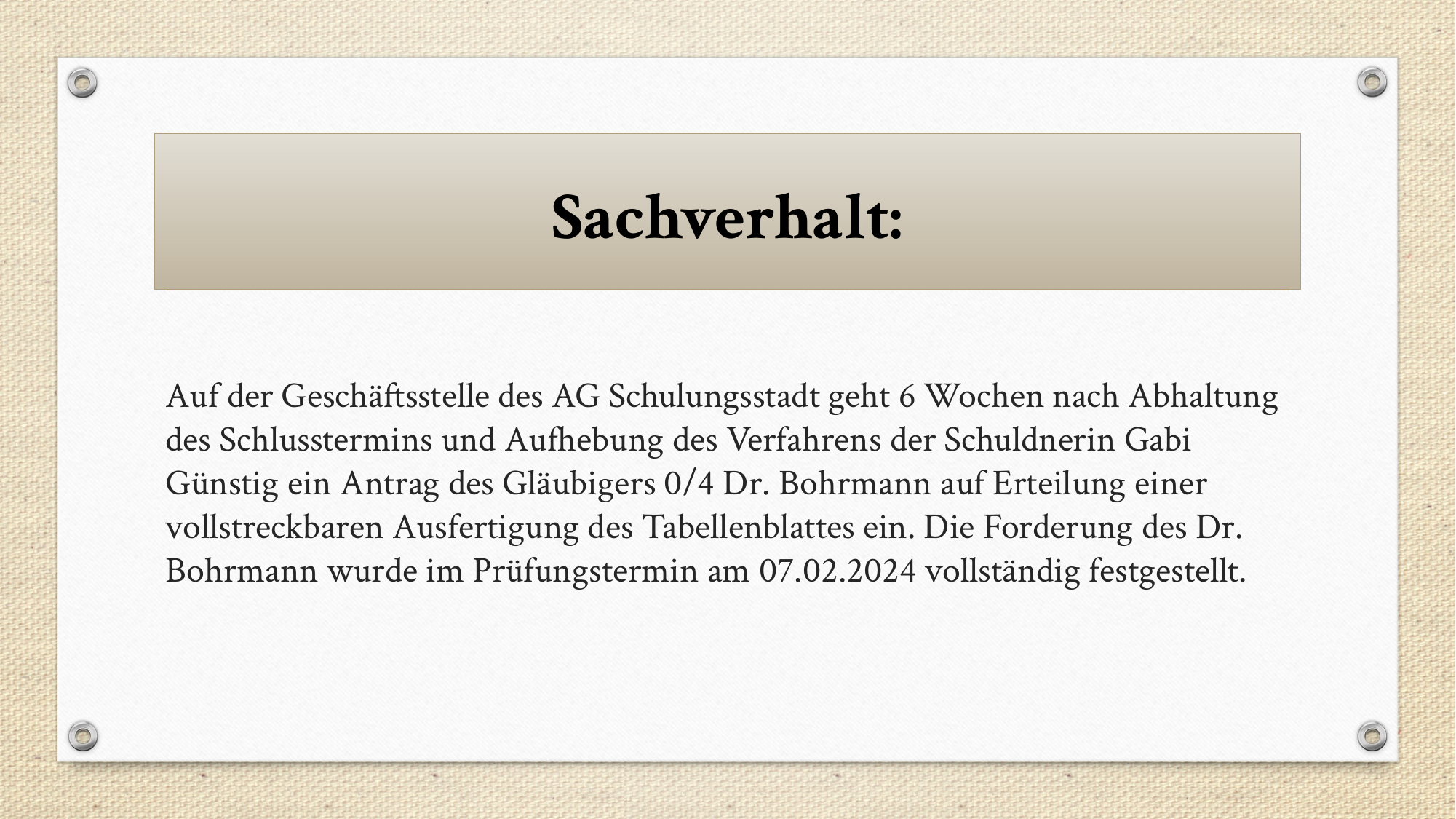

# Sachverhalt:

Auf der Geschäftsstelle des AG Schulungsstadt geht 6 Wochen nach Abhaltung des Schlusstermins und Aufhebung des Verfahrens der Schuldnerin Gabi Günstig ein Antrag des Gläubigers 0/4 Dr. Bohrmann auf Erteilung einer vollstreckbaren Ausfertigung des Tabellenblattes ein. Die Forderung des Dr. Bohrmann wurde im Prüfungstermin am 07.02.2024 vollständig festgestellt.